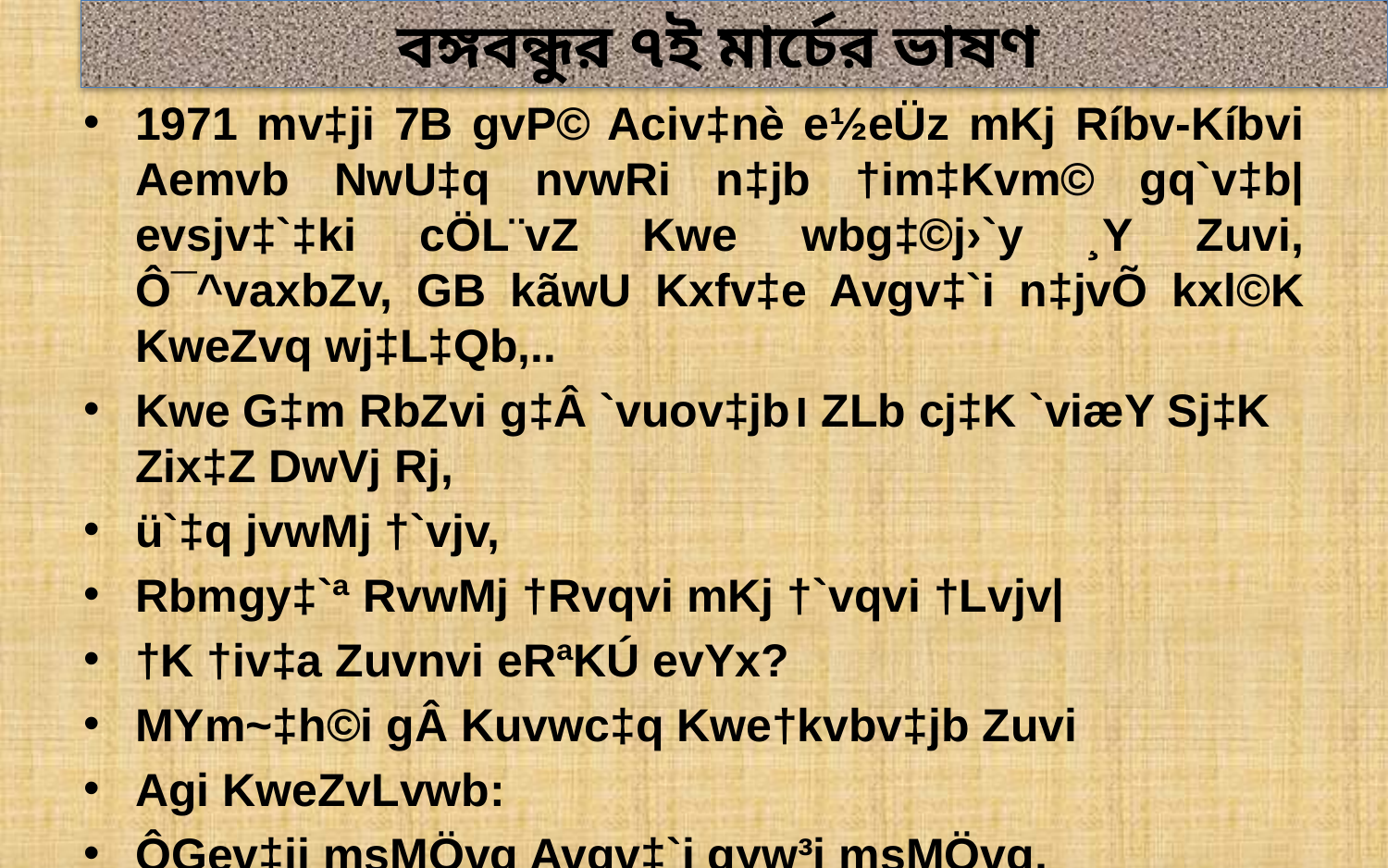

বঙ্গবন্ধুর ৭ই মার্চের ভাষণ
1971 mv‡ji 7B gvP© Aciv‡nè e½eÜz mKj Ríbv-Kíbvi Aemvb NwU‡q nvwRi n‡jb †im‡Kvm© gq`v‡b| evsjv‡`‡ki cÖL¨vZ Kwe wbg‡©j›`y ¸Y Zuvi, Ô¯^vaxbZv, GB kãwU Kxfv‡e Avgv‡`i n‡jvÕ kxl©K KweZvq wj‡L‡Qb,..
Kwe G‡m RbZvi g‡Â `vuov‡jb। ZLb cj‡K `viæY Sj‡K Zix‡Z DwVj Rj,
ü`‡q jvwMj †`vjv,
Rbmgy‡`ª RvwMj †Rvqvi mKj †`vqvi †Lvjv|
†K †iv‡a Zuvnvi eRªKÚ evYx?
MYm~‡h©i gÂ Kuvwc‡q Kwe†kvbv‡jb Zuvi
Agi KweZvLvwb:
ÔGev‡ii msMÖvg Avgv‡`i gyw³i msMÖvg,
Gev‡ii msMÖvg ¯^vaxbZvi msMÖvg|Õ
†mB †_‡K ¯^vaxbZv kãwU Avgv‡`i|